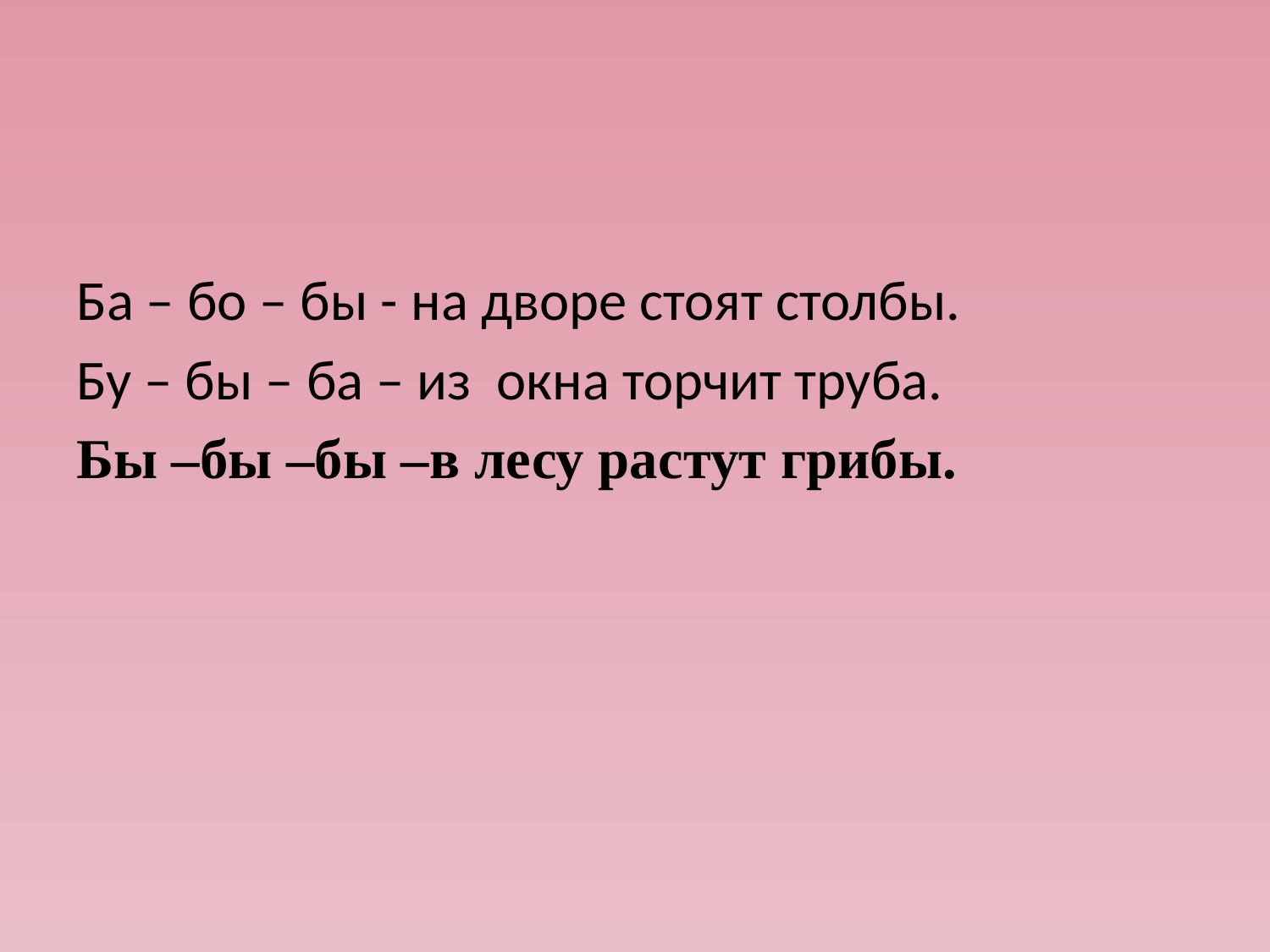

#
Ба – бо – бы - на дворе стоят столбы.
Бу – бы – ба – из  окна торчит труба.
Бы –бы –бы –в лесу растут грибы.